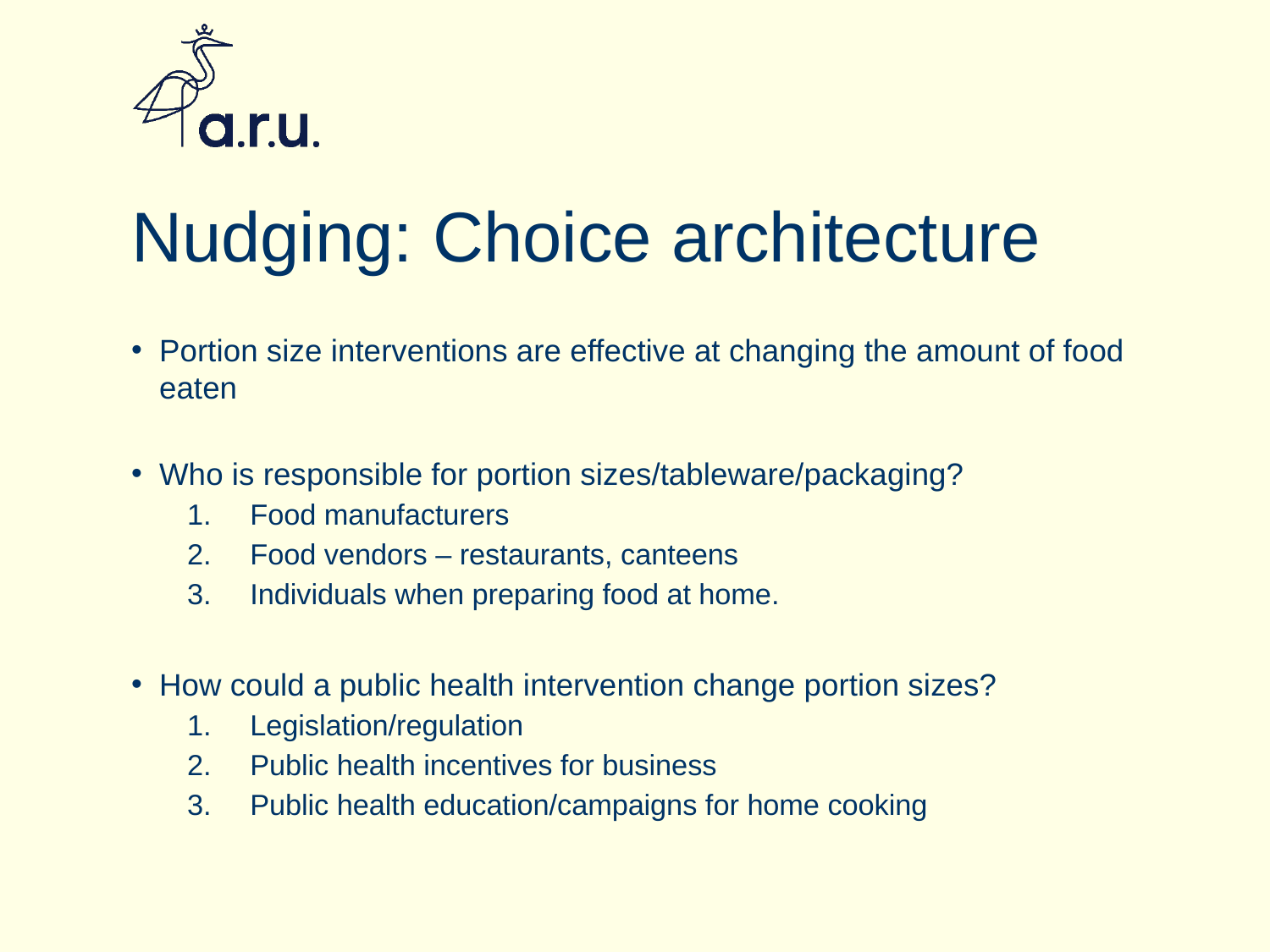

# Nudging: Choice architecture
Portion size interventions are effective at changing the amount of food eaten

Who is responsible for portion sizes/tableware/packaging?
Food manufacturers
Food vendors – restaurants, canteens
Individuals when preparing food at home.

How could a public health intervention change portion sizes?
Legislation/regulation
Public health incentives for business
Public health education/campaigns for home cooking